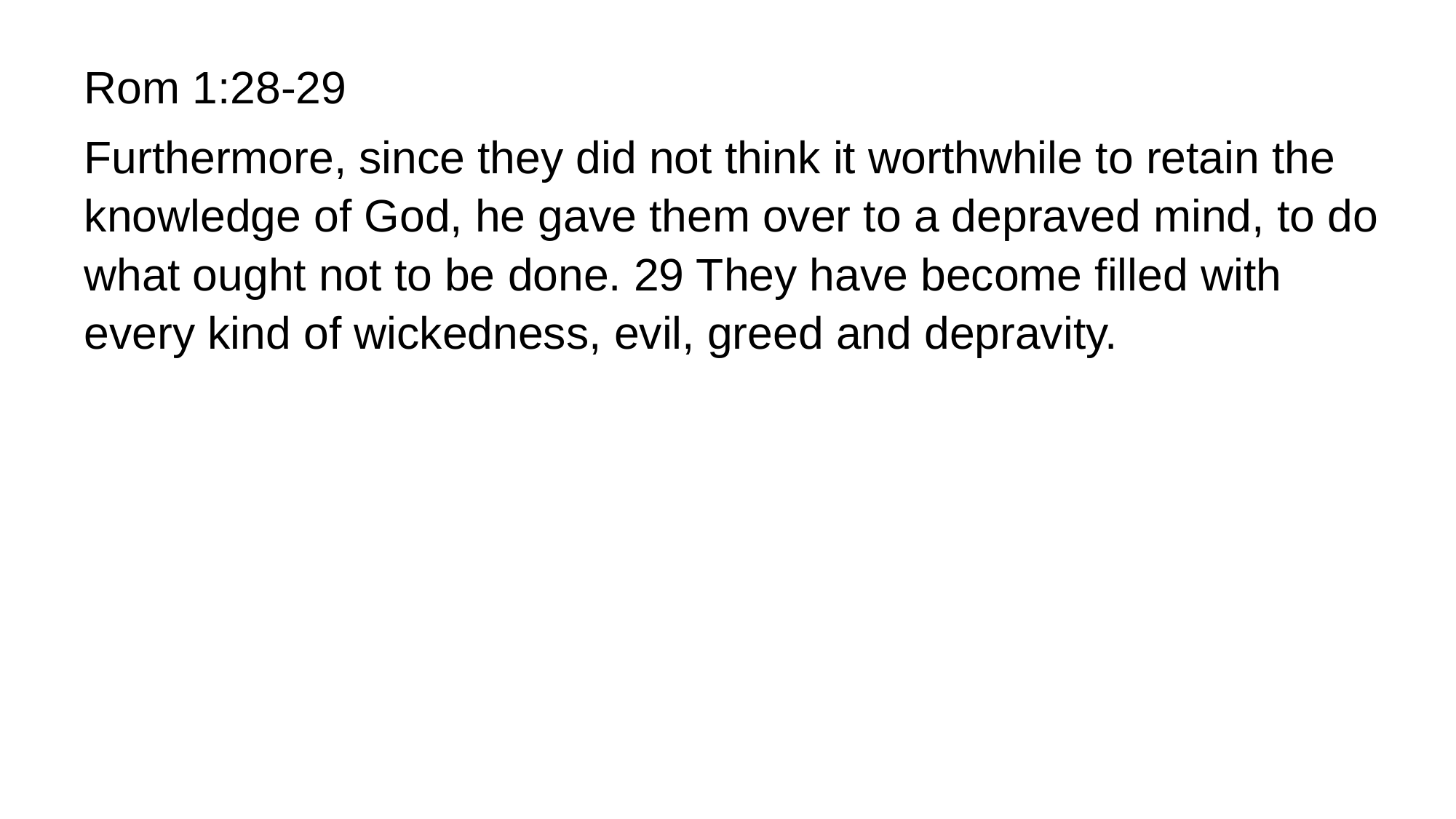

Rom 1:28-29
Furthermore, since they did not think it worthwhile to retain the knowledge of God, he gave them over to a depraved mind, to do what ought not to be done. 29 They have become filled with every kind of wickedness, evil, greed and depravity.